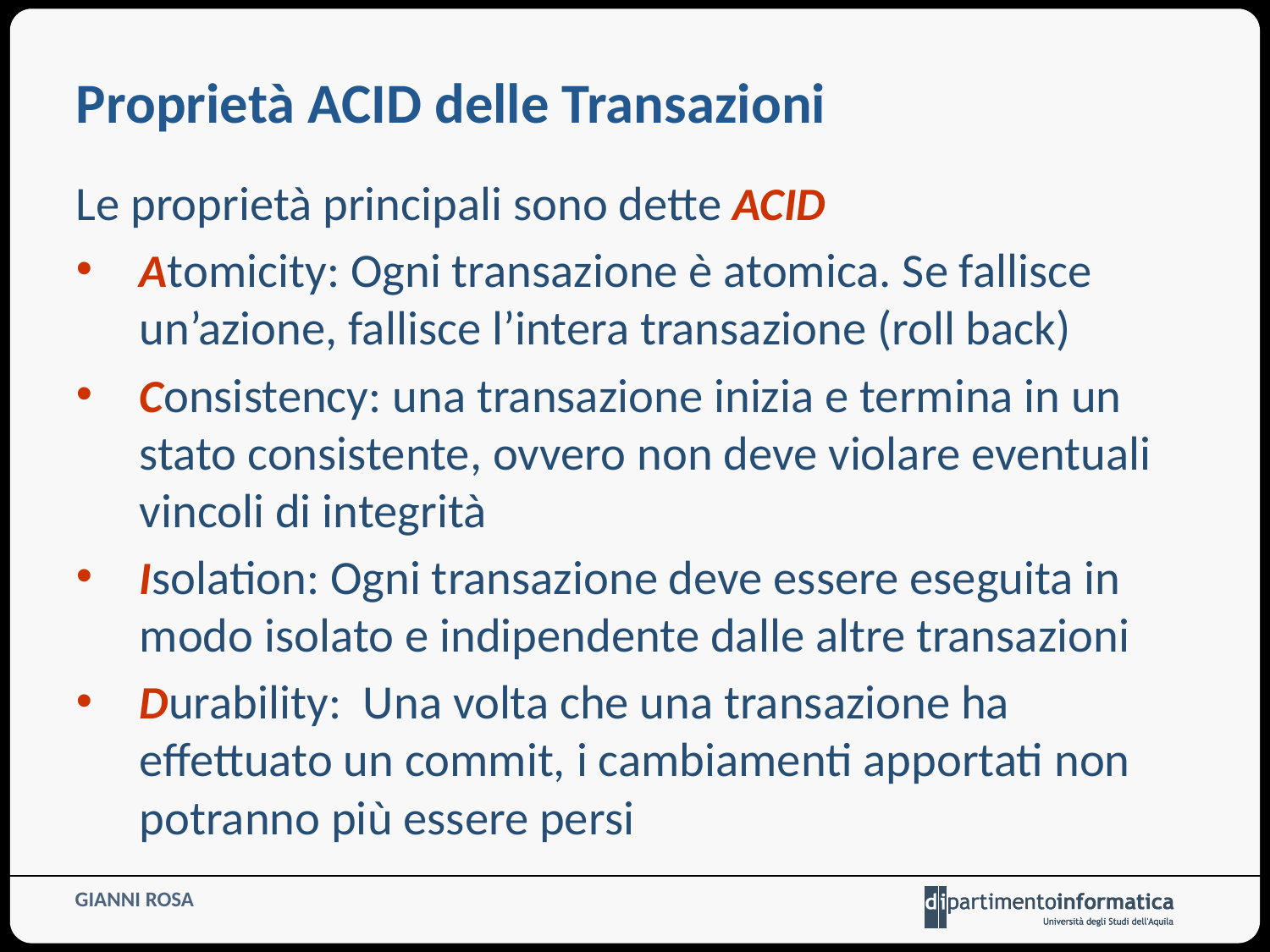

# Proprietà ACID delle Transazioni
Le proprietà principali sono dette ACID
Atomicity: Ogni transazione è atomica. Se fallisce un’azione, fallisce l’intera transazione (roll back)
Consistency: una transazione inizia e termina in un stato consistente, ovvero non deve violare eventuali vincoli di integrità
Isolation: Ogni transazione deve essere eseguita in modo isolato e indipendente dalle altre transazioni
Durability:  Una volta che una transazione ha effettuato un commit, i cambiamenti apportati non potranno più essere persi
GIANNI ROSA